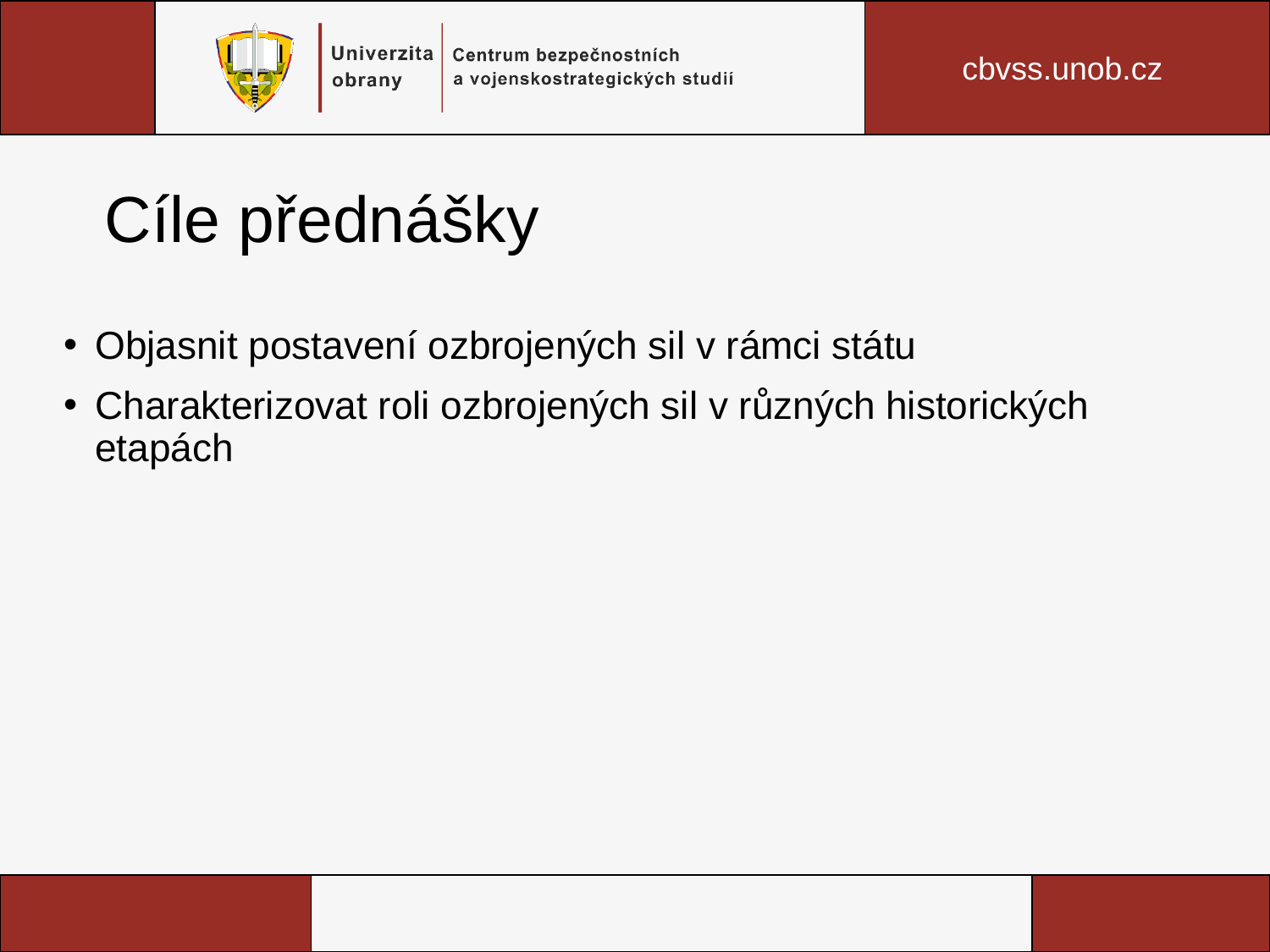

# Cíle přednášky
Objasnit postavení ozbrojených sil v rámci státu
Charakterizovat roli ozbrojených sil v různých historických etapách